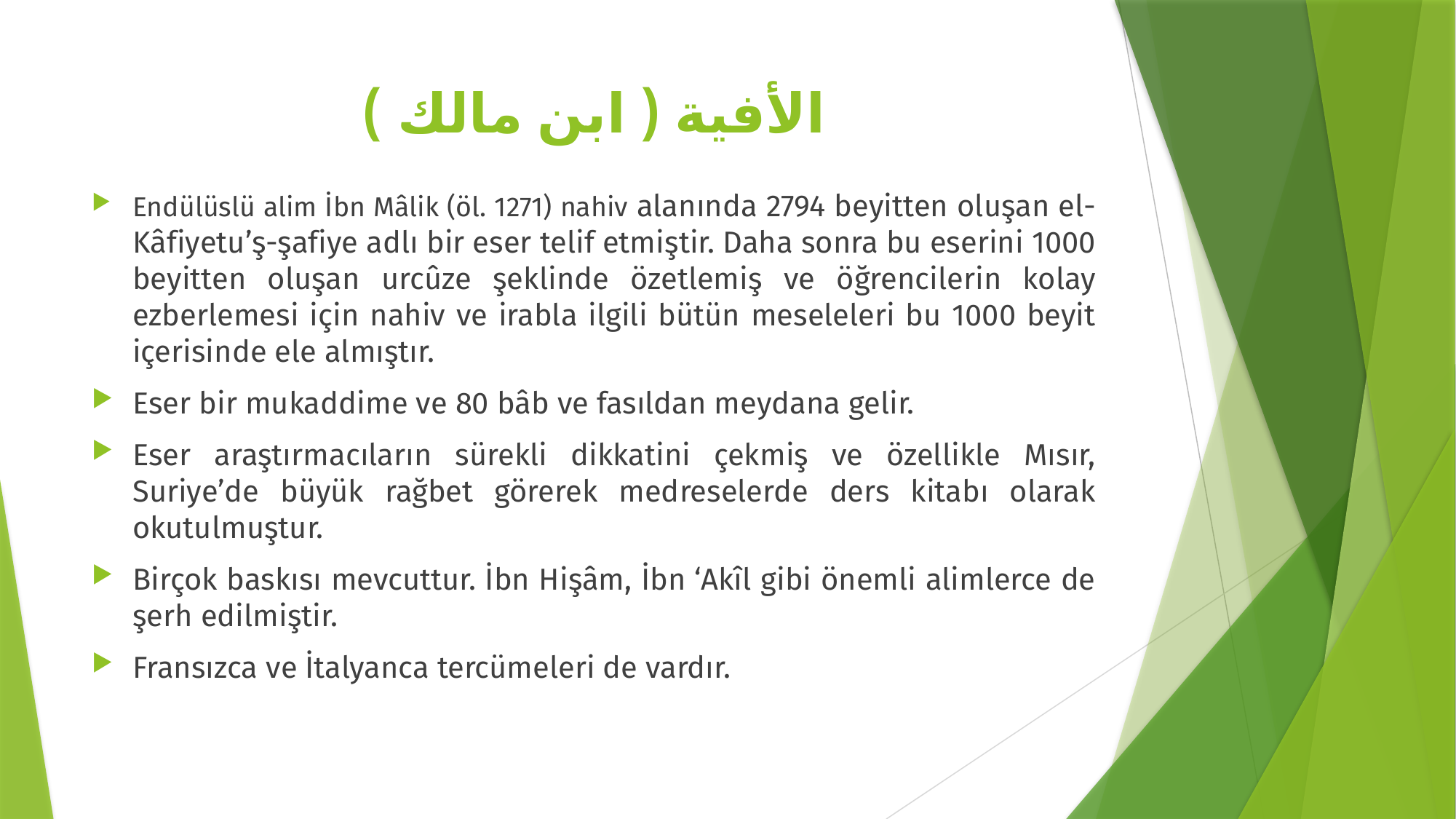

# الأفية ( ابن مالك )
Endülüslü alim İbn Mâlik (öl. 1271) nahiv alanında 2794 beyitten oluşan el-Kâfiyetu’ş-şafiye adlı bir eser telif etmiştir. Daha sonra bu eserini 1000 beyitten oluşan urcûze şeklinde özetlemiş ve öğrencilerin kolay ezberlemesi için nahiv ve irabla ilgili bütün meseleleri bu 1000 beyit içerisinde ele almıştır.
Eser bir mukaddime ve 80 bâb ve fasıldan meydana gelir.
Eser araştırmacıların sürekli dikkatini çekmiş ve özellikle Mısır, Suriye’de büyük rağbet görerek medreselerde ders kitabı olarak okutulmuştur.
Birçok baskısı mevcuttur. İbn Hişâm, İbn ‘Akîl gibi önemli alimlerce de şerh edilmiştir.
Fransızca ve İtalyanca tercümeleri de vardır.